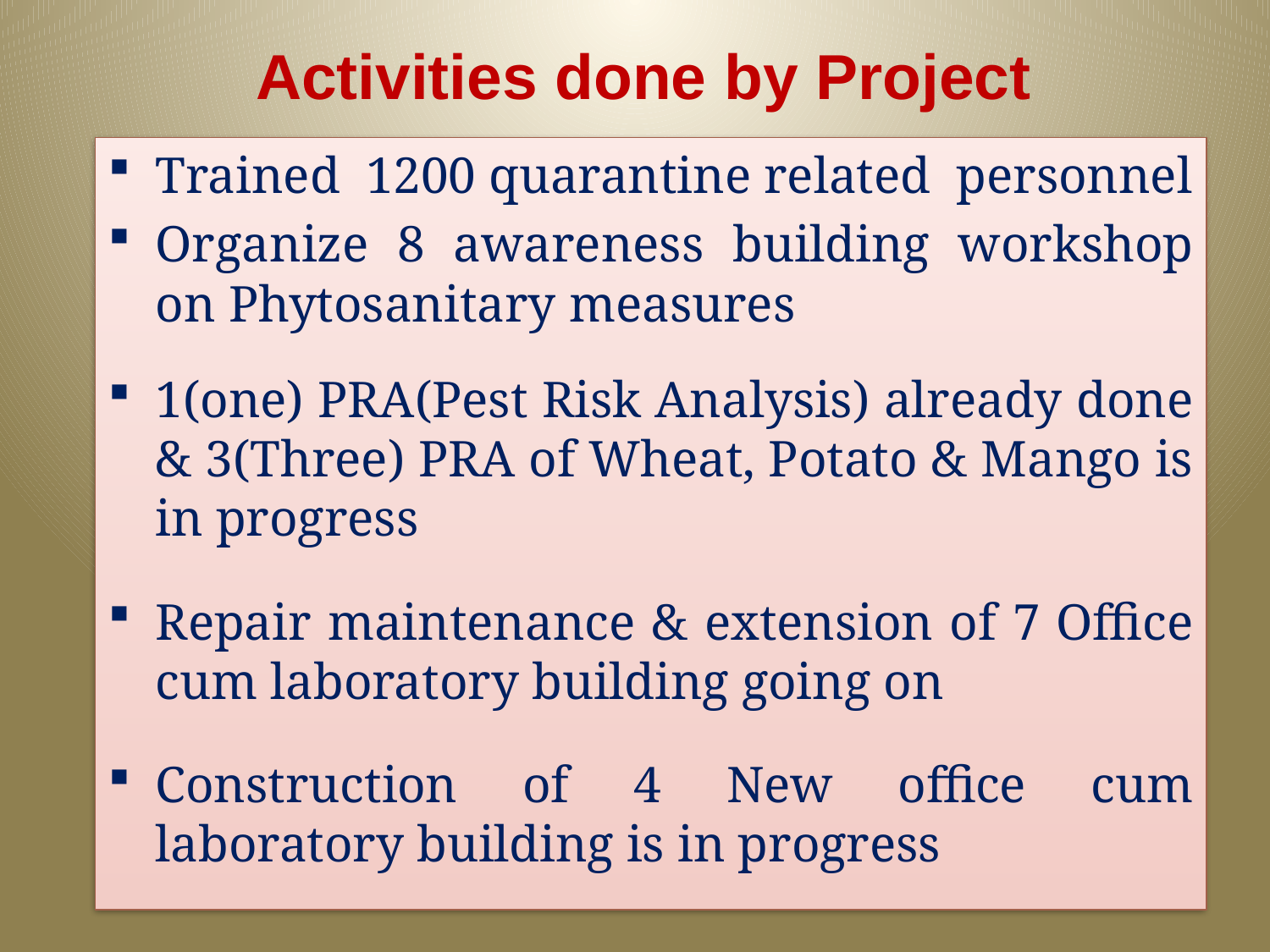

# Activities done by Project
Trained  1200 quarantine related  personnel
Organize 8 awareness building workshop on Phytosanitary measures

1(one) PRA(Pest Risk Analysis) already done & 3(Three) PRA of Wheat, Potato & Mango is in progress

Repair maintenance & extension of 7 Office cum laboratory building going on

Construction of 4 New office cum laboratory building is in progress